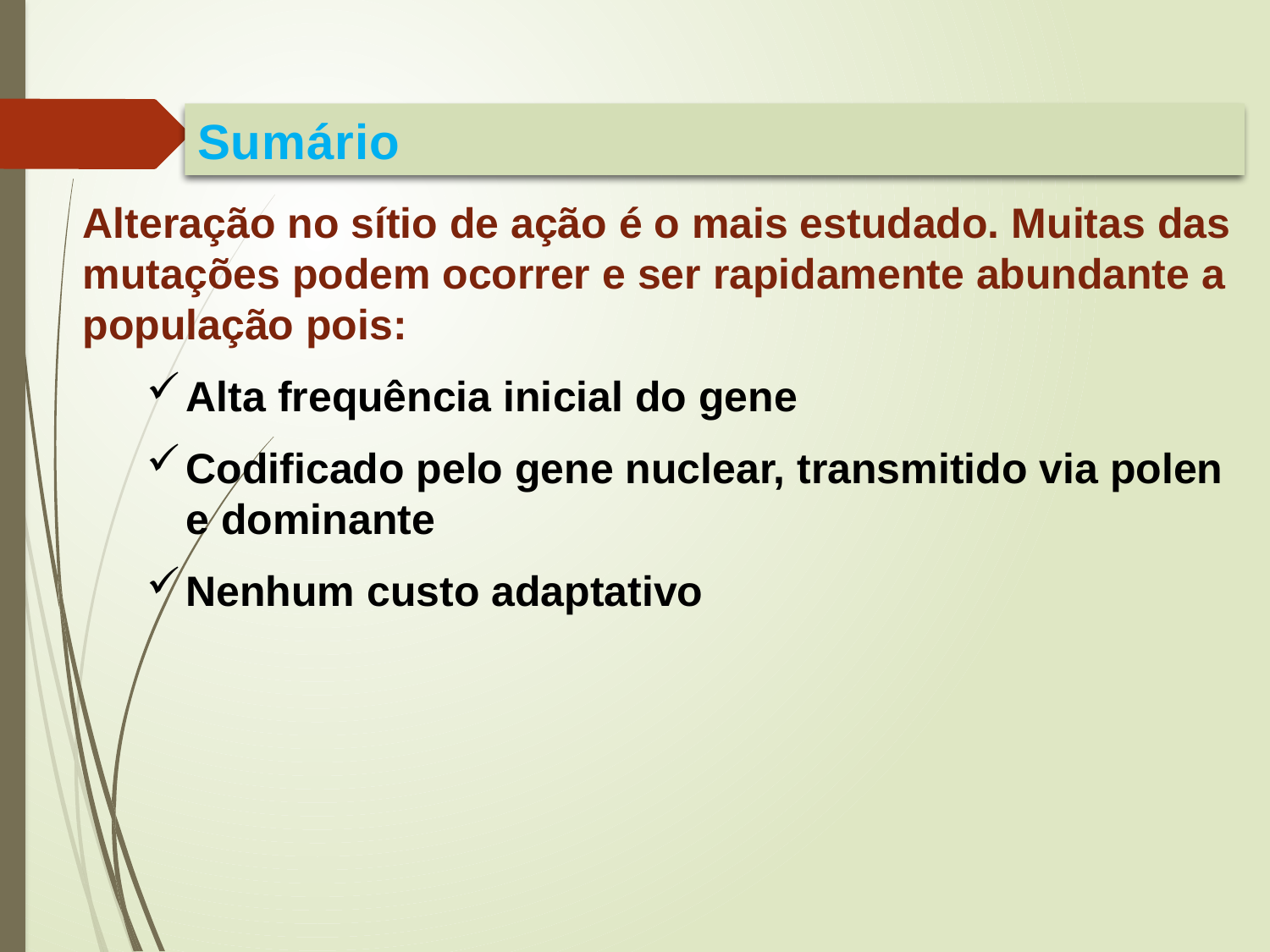

Sumário
Alteração no sítio de ação é o mais estudado. Muitas das mutações podem ocorrer e ser rapidamente abundante a população pois:
Alta frequência inicial do gene
Codificado pelo gene nuclear, transmitido via polen e dominante
Nenhum custo adaptativo